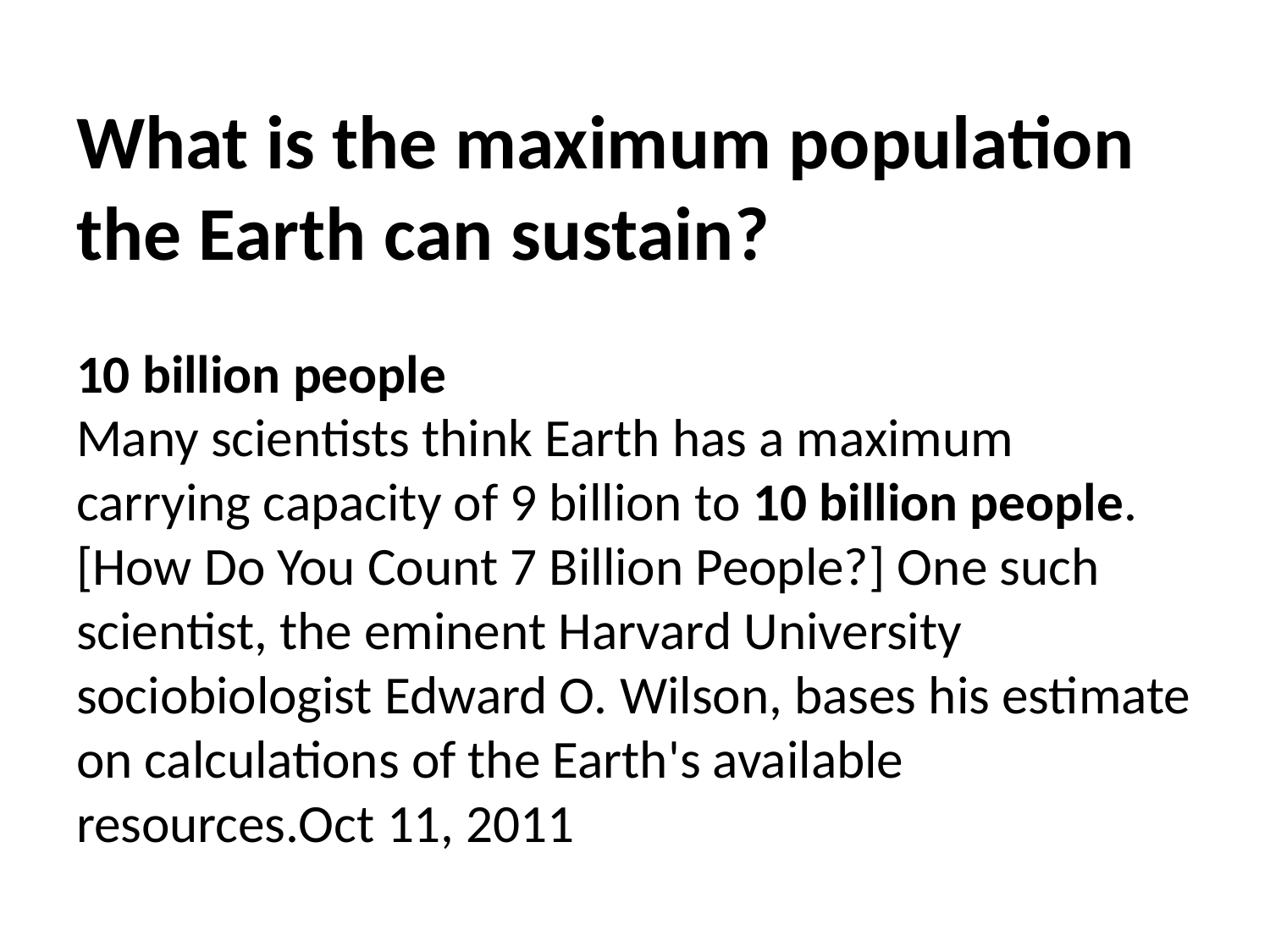

# What is the maximum population the Earth can sustain? 10 billion people Many scientists think Earth has a maximum carrying capacity of 9 billion to 10 billion people. [How Do You Count 7 Billion People?] One such scientist, the eminent Harvard University sociobiologist Edward O. Wilson, bases his estimate on calculations of the Earth's available resources.Oct 11, 2011